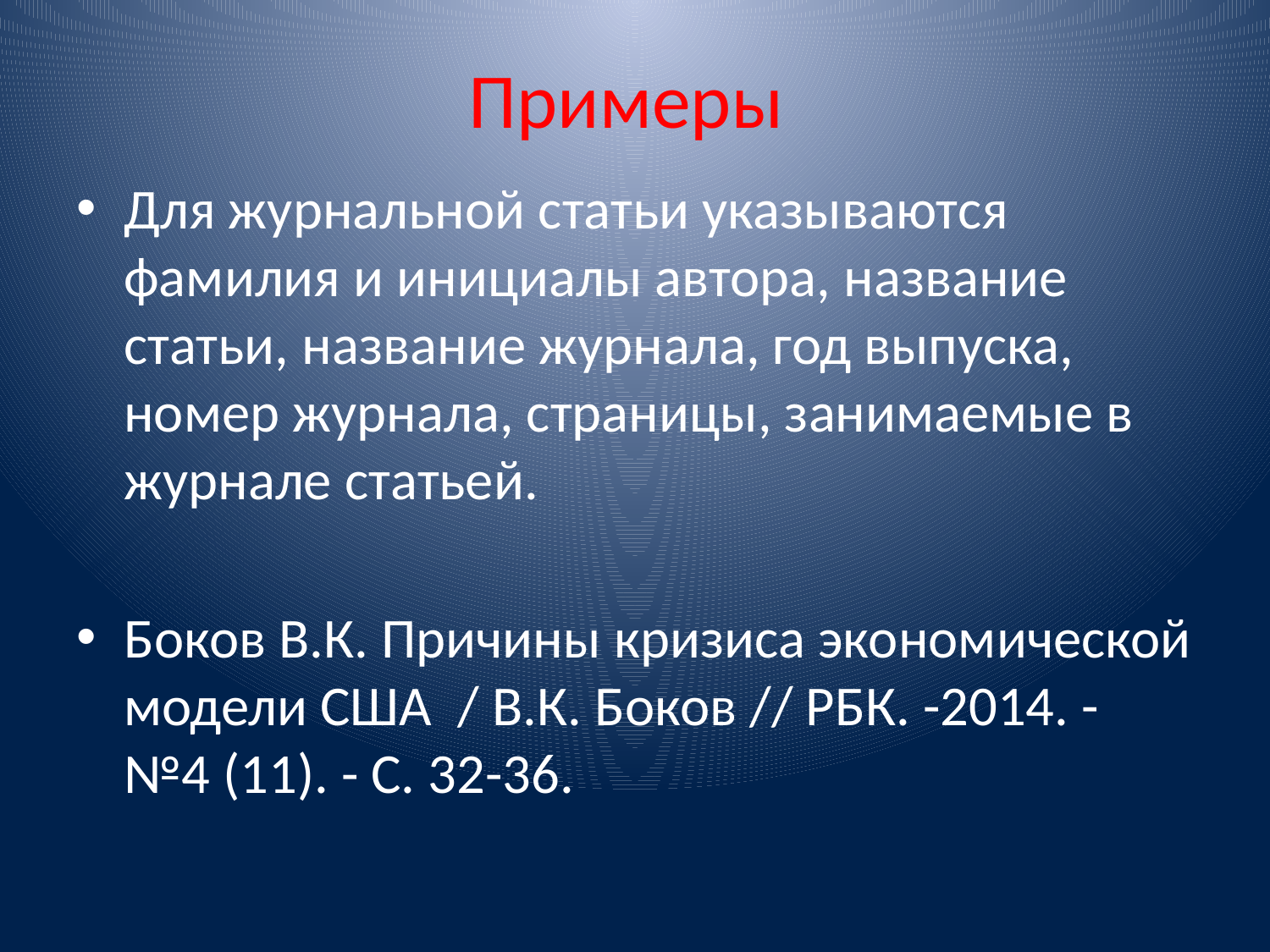

# Примеры
Для журнальной статьи указываются фамилия и инициалы автора, название статьи, название журнала, год выпуска, номер журнала, страницы, занимаемые в журнале статьей.

Боков В.К. Причины кризиса экономической модели США  / В.К. Боков // РБК. -2014. - №4 (11). - С. 32-36.